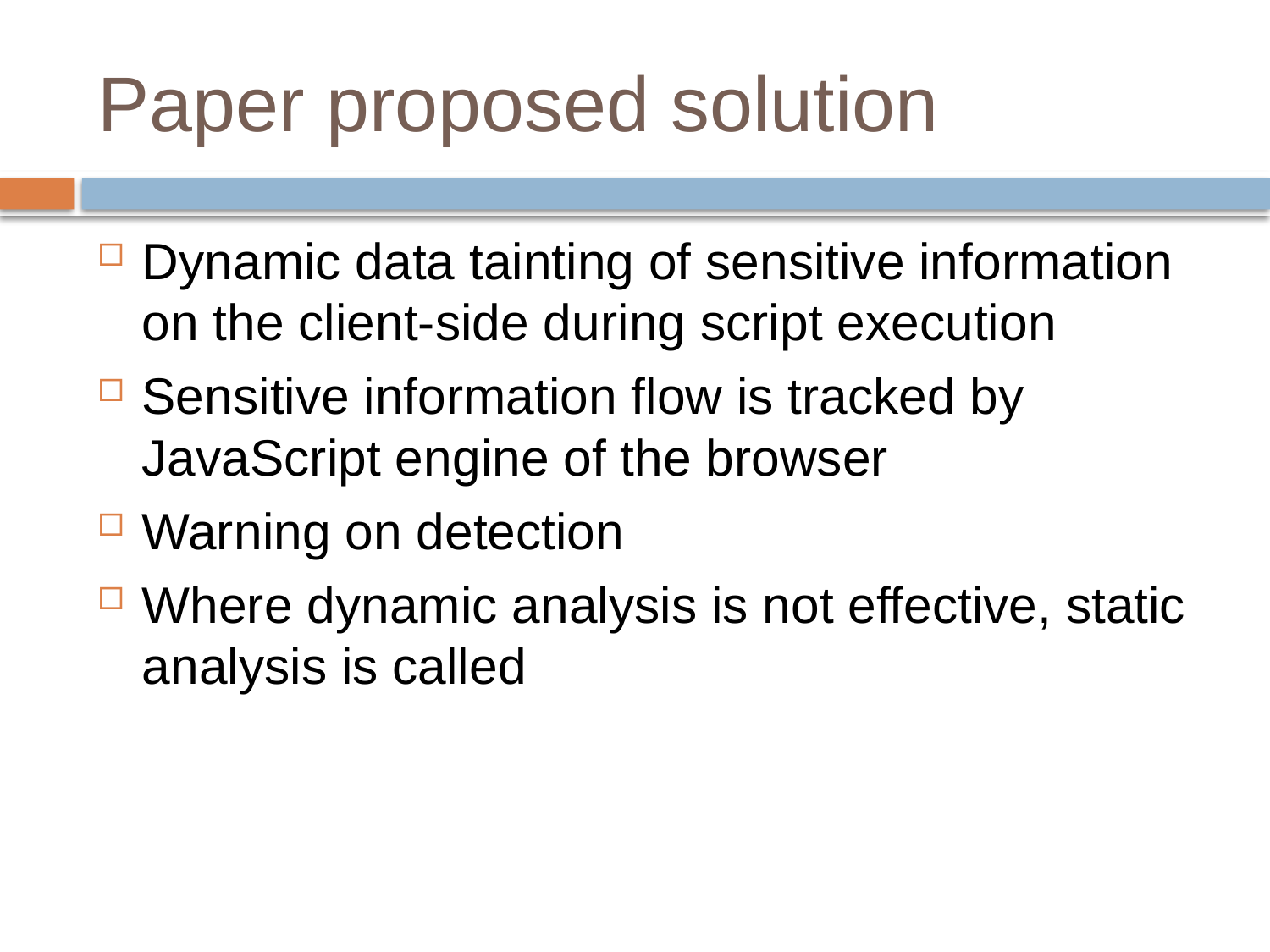

# Paper proposed solution
Dynamic data tainting of sensitive information on the client-side during script execution
Sensitive information flow is tracked by JavaScript engine of the browser
Warning on detection
Where dynamic analysis is not effective, static analysis is called